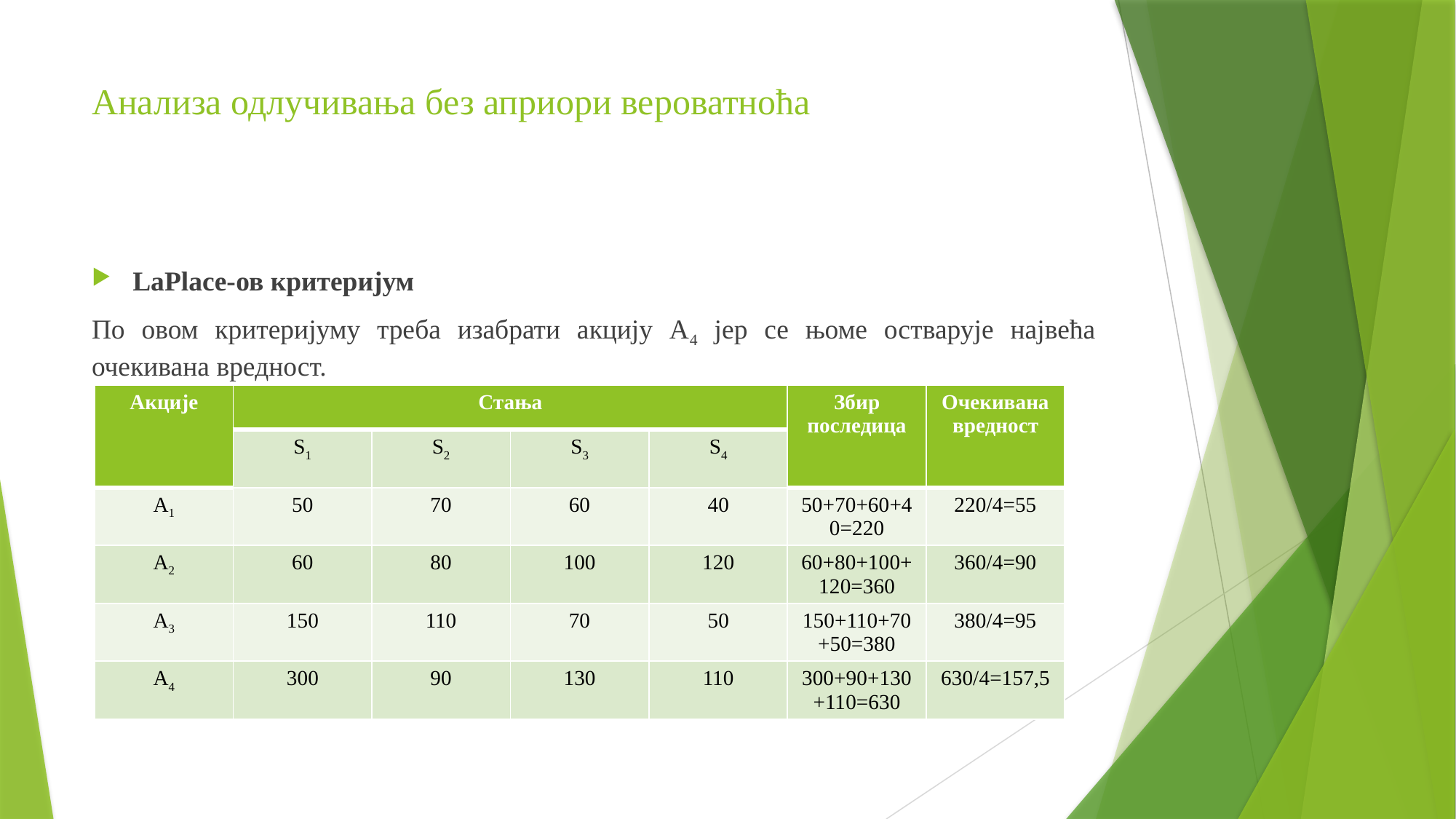

# Анализа одлучивања без априори вероватноћа
LaPlace-ов критеријум
По овом критеријуму треба изабрати акцију А4 јер се њоме остварује највећа очекивана вредност.

| Акције | Стања |  |  |  | Збир последица | Очекивана вредност |
| --- | --- | --- | --- | --- | --- | --- |
|  | S1 | S2 | S3 | S4 |  |  |
| А1 | 50 | 70 | 60 | 40 | 50+70+60+40=220 | 220/4=55 |
| А2 | 60 | 80 | 100 | 120 | 60+80+100+120=360 | 360/4=90 |
| А3 | 150 | 110 | 70 | 50 | 150+110+70+50=380 | 380/4=95 |
| А4 | 300 | 90 | 130 | 110 | 300+90+130+110=630 | 630/4=157,5 |